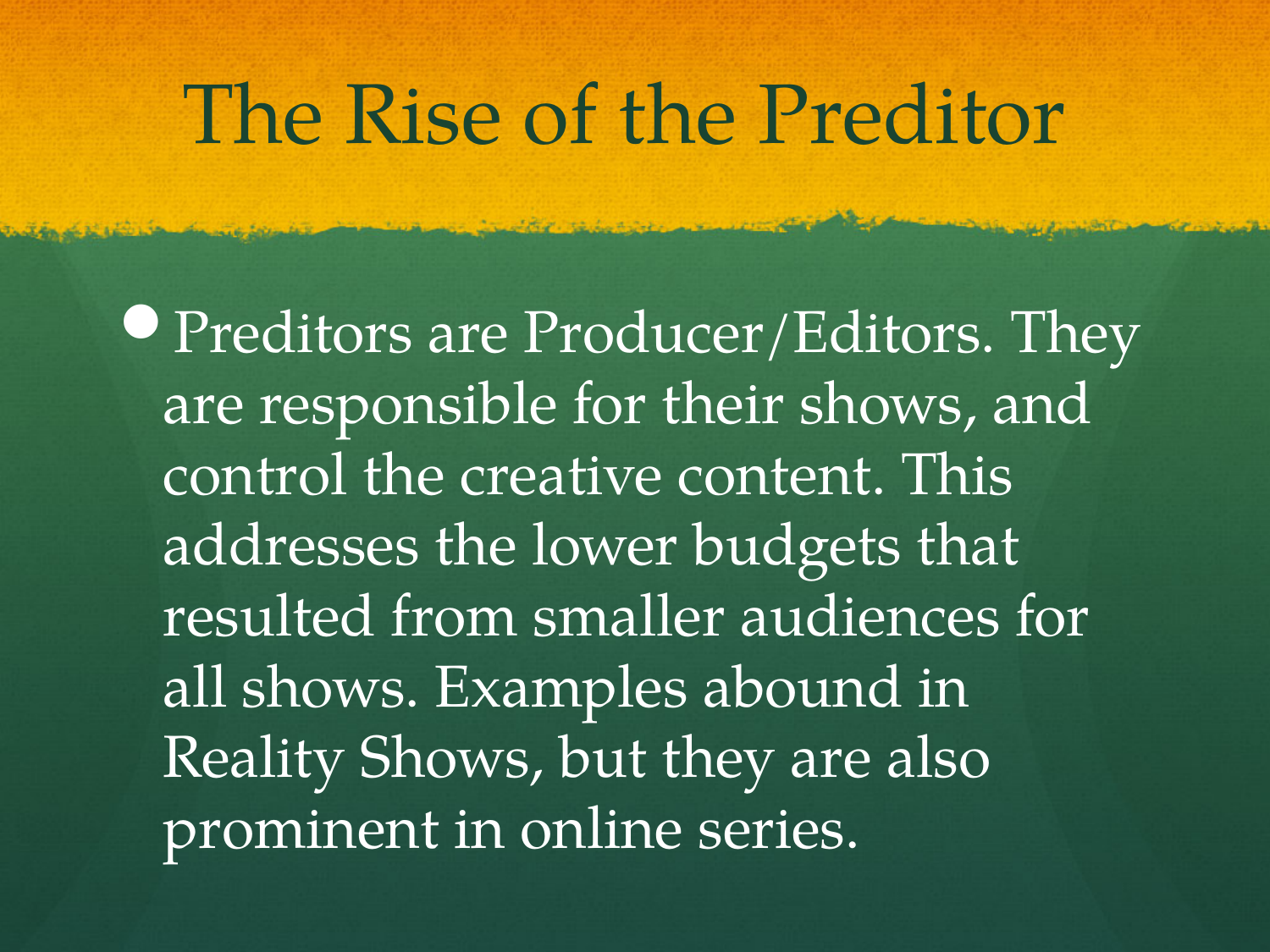

# The Rise of the Preditor
Preditors are Producer/Editors. They are responsible for their shows, and control the creative content. This addresses the lower budgets that resulted from smaller audiences for all shows. Examples abound in Reality Shows, but they are also prominent in online series.